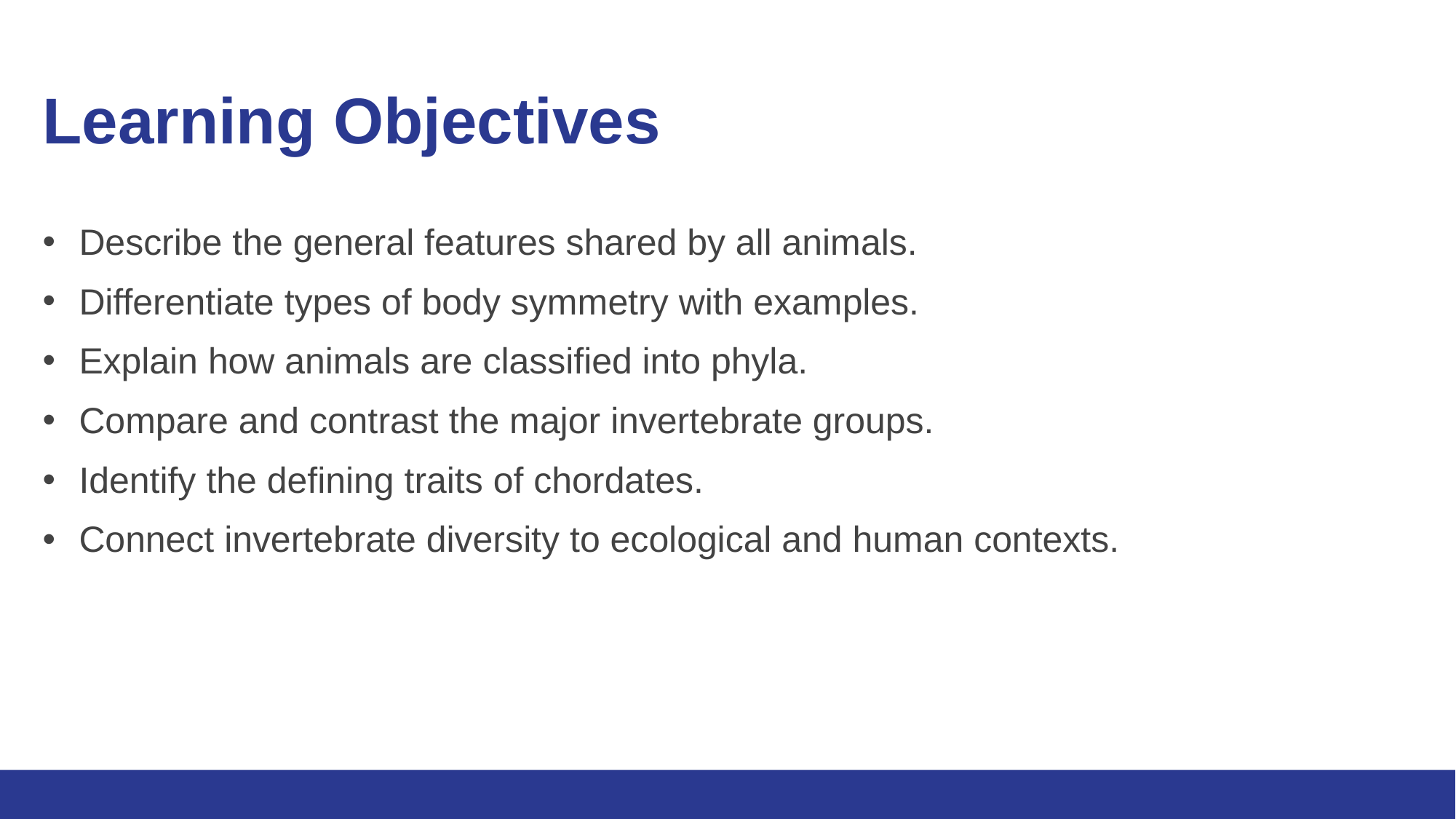

# Learning Objectives
Describe the general features shared by all animals.
Differentiate types of body symmetry with examples.
Explain how animals are classified into phyla.
Compare and contrast the major invertebrate groups.
Identify the defining traits of chordates.
Connect invertebrate diversity to ecological and human contexts.